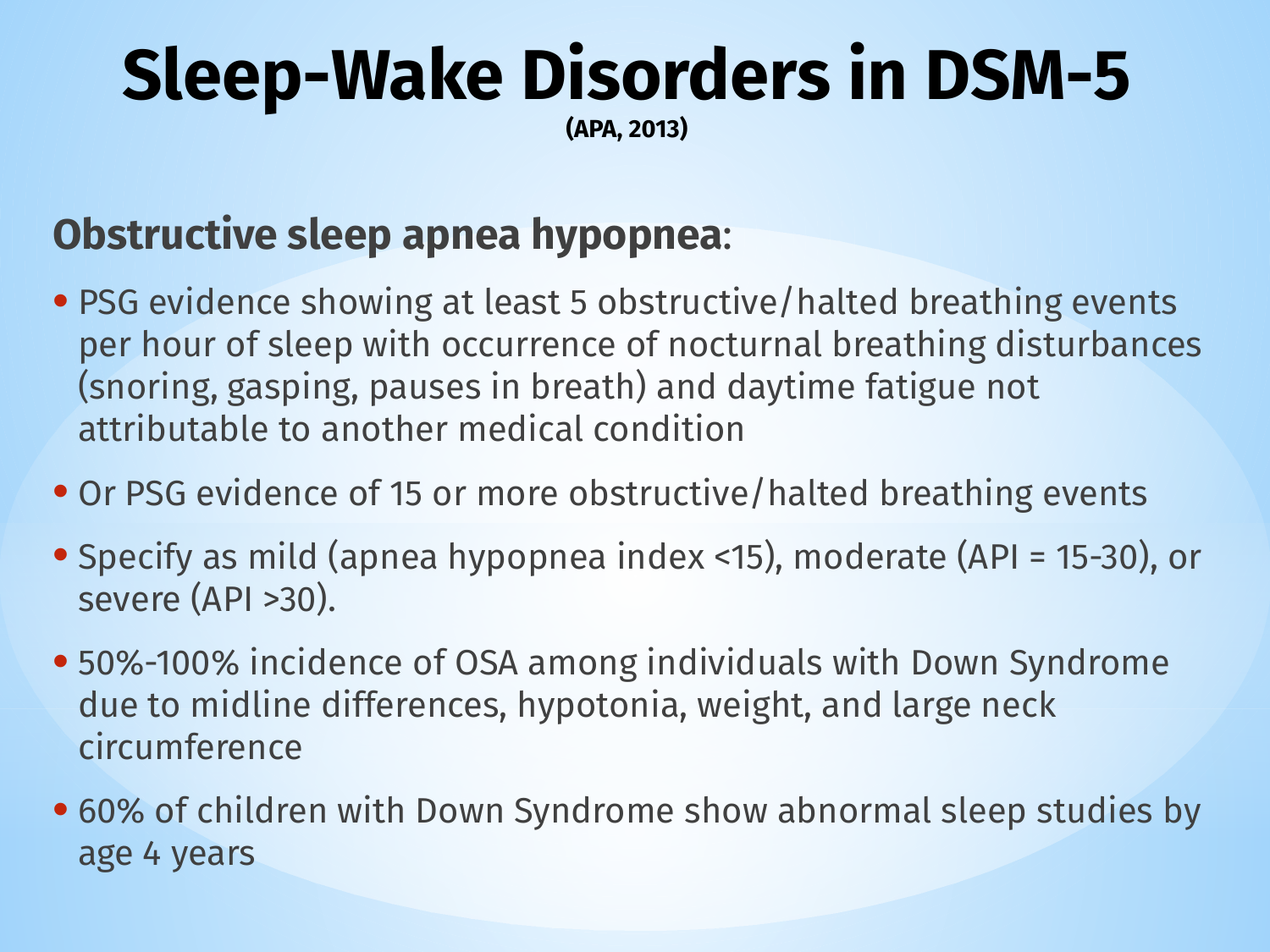

# Sleep-Wake Disorders in DSM-5 (APA, 2013)
Obstructive sleep apnea hypopnea:
PSG evidence showing at least 5 obstructive/halted breathing events per hour of sleep with occurrence of nocturnal breathing disturbances (snoring, gasping, pauses in breath) and daytime fatigue not attributable to another medical condition
Or PSG evidence of 15 or more obstructive/halted breathing events
Specify as mild (apnea hypopnea index <15), moderate (API = 15-30), or severe (API >30).
50%-100% incidence of OSA among individuals with Down Syndrome due to midline differences, hypotonia, weight, and large neck circumference
60% of children with Down Syndrome show abnormal sleep studies by age 4 years